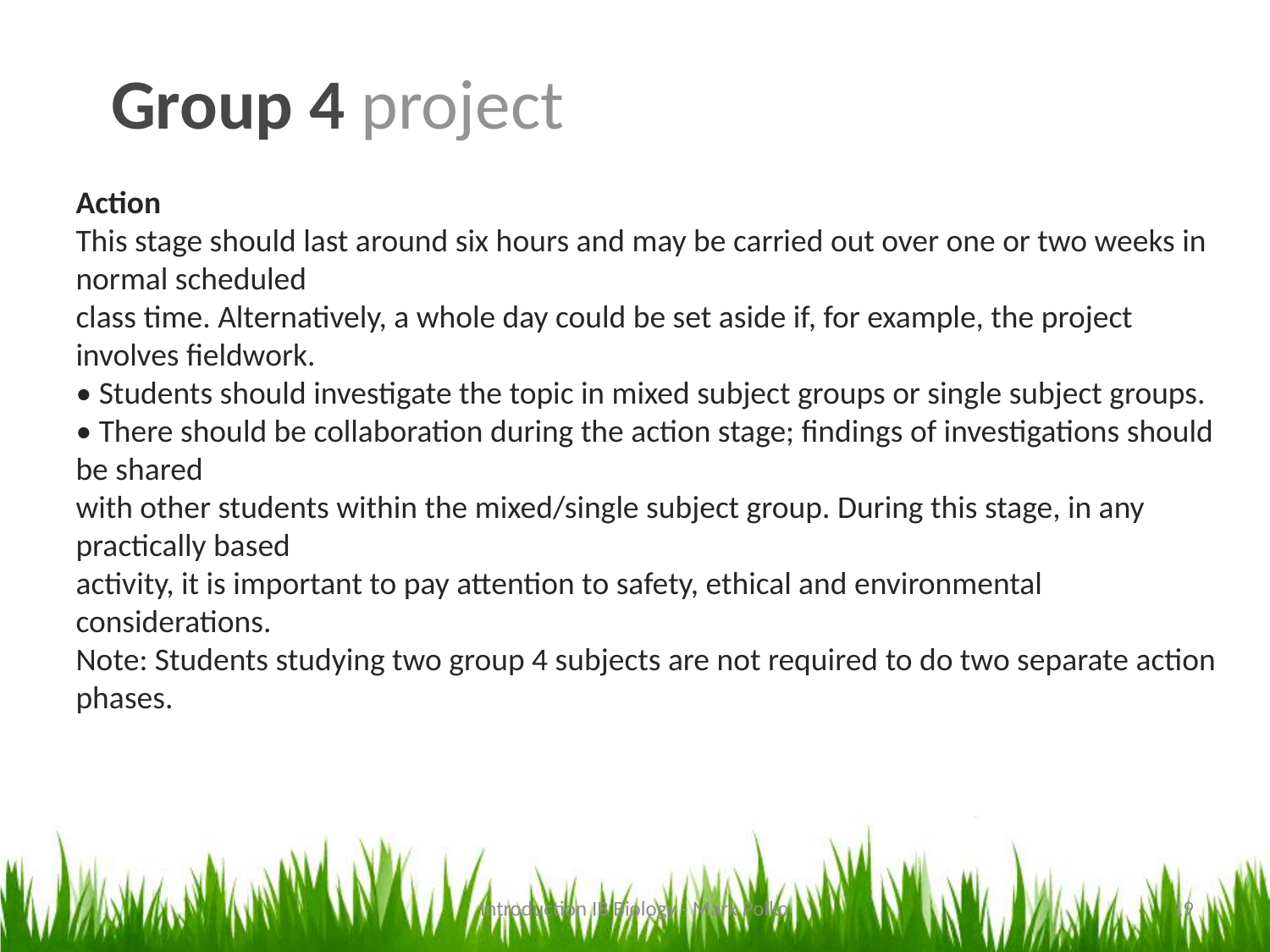

Group 4 project
Action
This stage should last around six hours and may be carried out over one or two weeks in normal scheduled
class time. Alternatively, a whole day could be set aside if, for example, the project involves fieldwork.
• Students should investigate the topic in mixed subject groups or single subject groups.
• There should be collaboration during the action stage; findings of investigations should be shared
with other students within the mixed/single subject group. During this stage, in any practically based
activity, it is important to pay attention to safety, ethical and environmental considerations.
Note: Students studying two group 4 subjects are not required to do two separate action phases.
Introduction IB Biology - Mark Polko
19